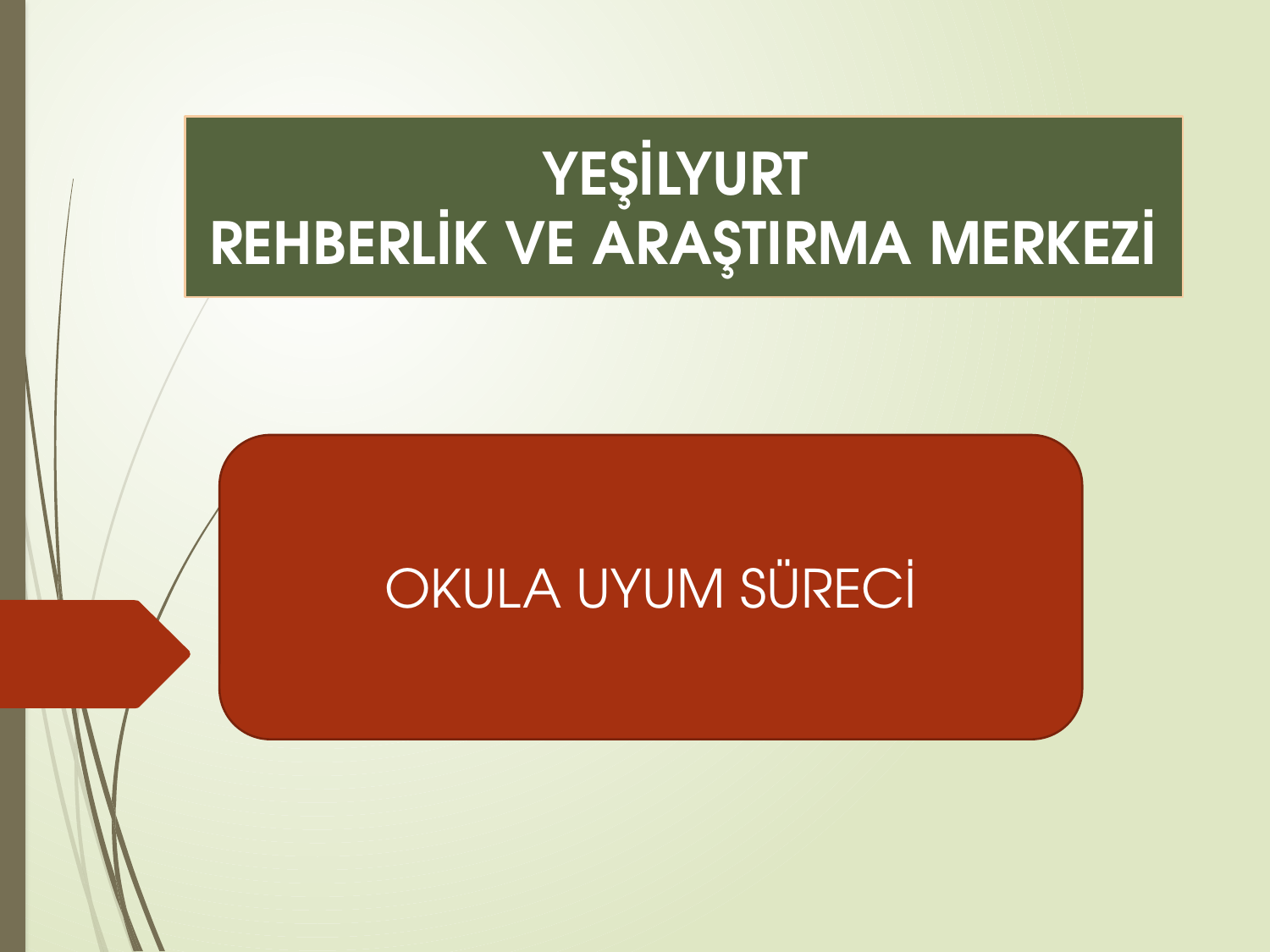

YEŞİLYURT
REHBERLİK VE ARAŞTIRMA MERKEZİ
OKULA UYUM SÜRECİ